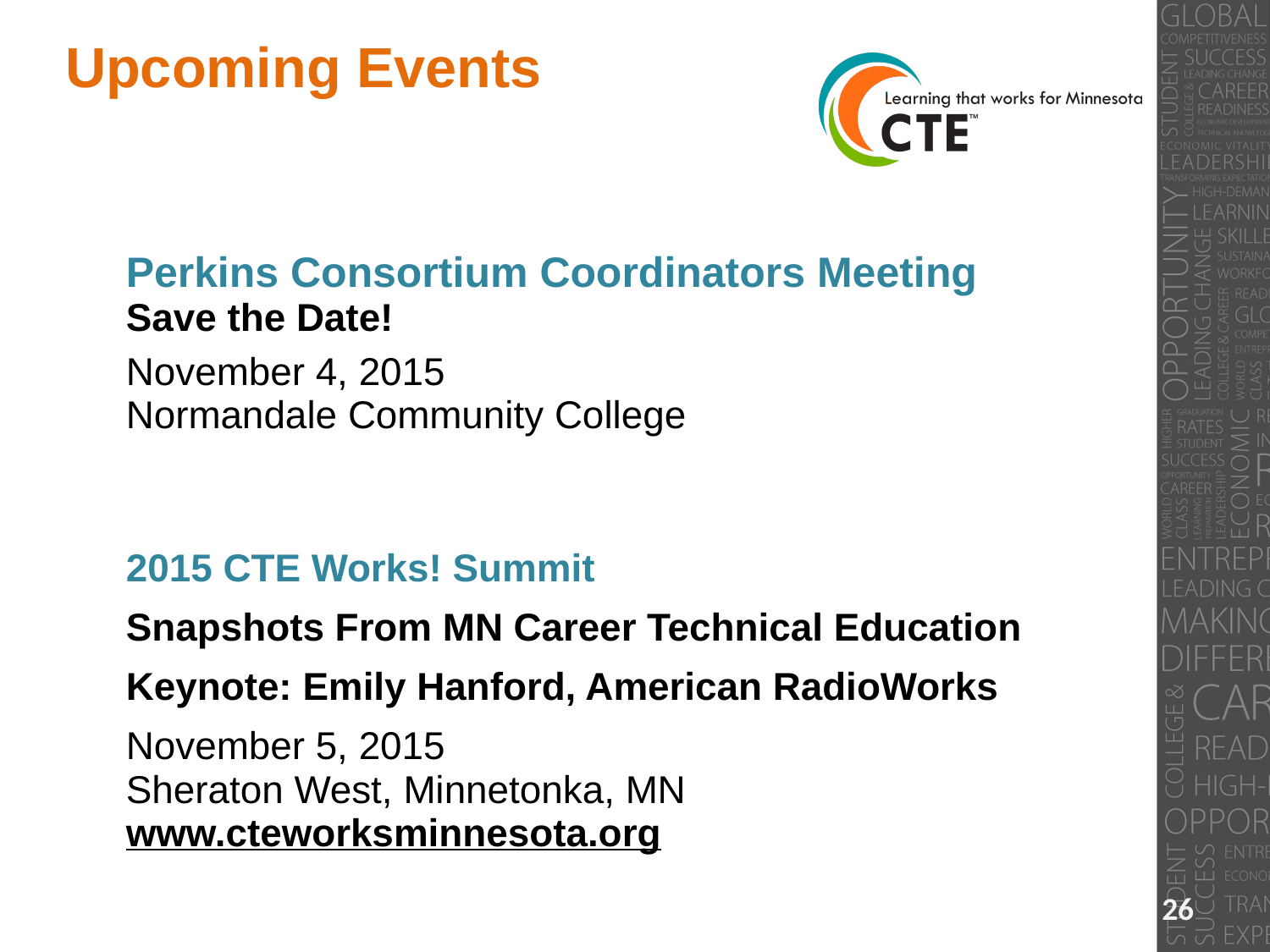

Upcoming Events
Perkins Consortium Coordinators Meeting
Save the Date!
November 4, 2015
Normandale Community College

2015 CTE Works! Summit
Snapshots From MN Career Technical Education
Keynote: Emily Hanford, American RadioWorks
November 5, 2015
Sheraton West, Minnetonka, MN
www.cteworksminnesota.org
26